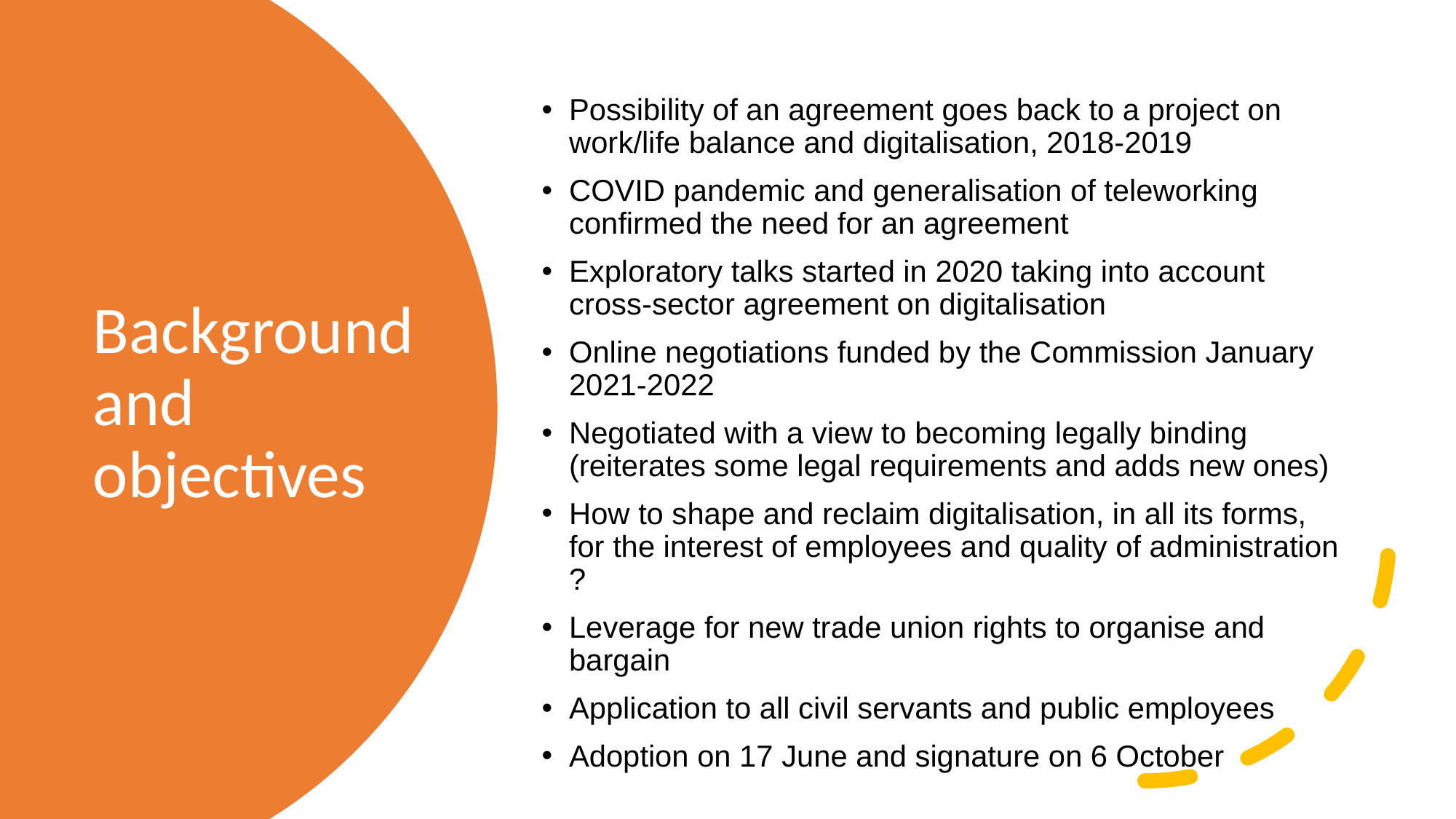

Possibility of an agreement goes back to a project on work/life balance and digitalisation, 2018-2019
COVID pandemic and generalisation of teleworking confirmed the need for an agreement
Exploratory talks started in 2020 taking into account cross-sector agreement on digitalisation
Online negotiations funded by the Commission January 2021-2022
Negotiated with a view to becoming legally binding (reiterates some legal requirements and adds new ones)
How to shape and reclaim digitalisation, in all its forms, for the interest of employees and quality of administration ?
Leverage for new trade union rights to organise and bargain
Application to all civil servants and public employees
Adoption on 17 June and signature on 6 October
# Background and objectives